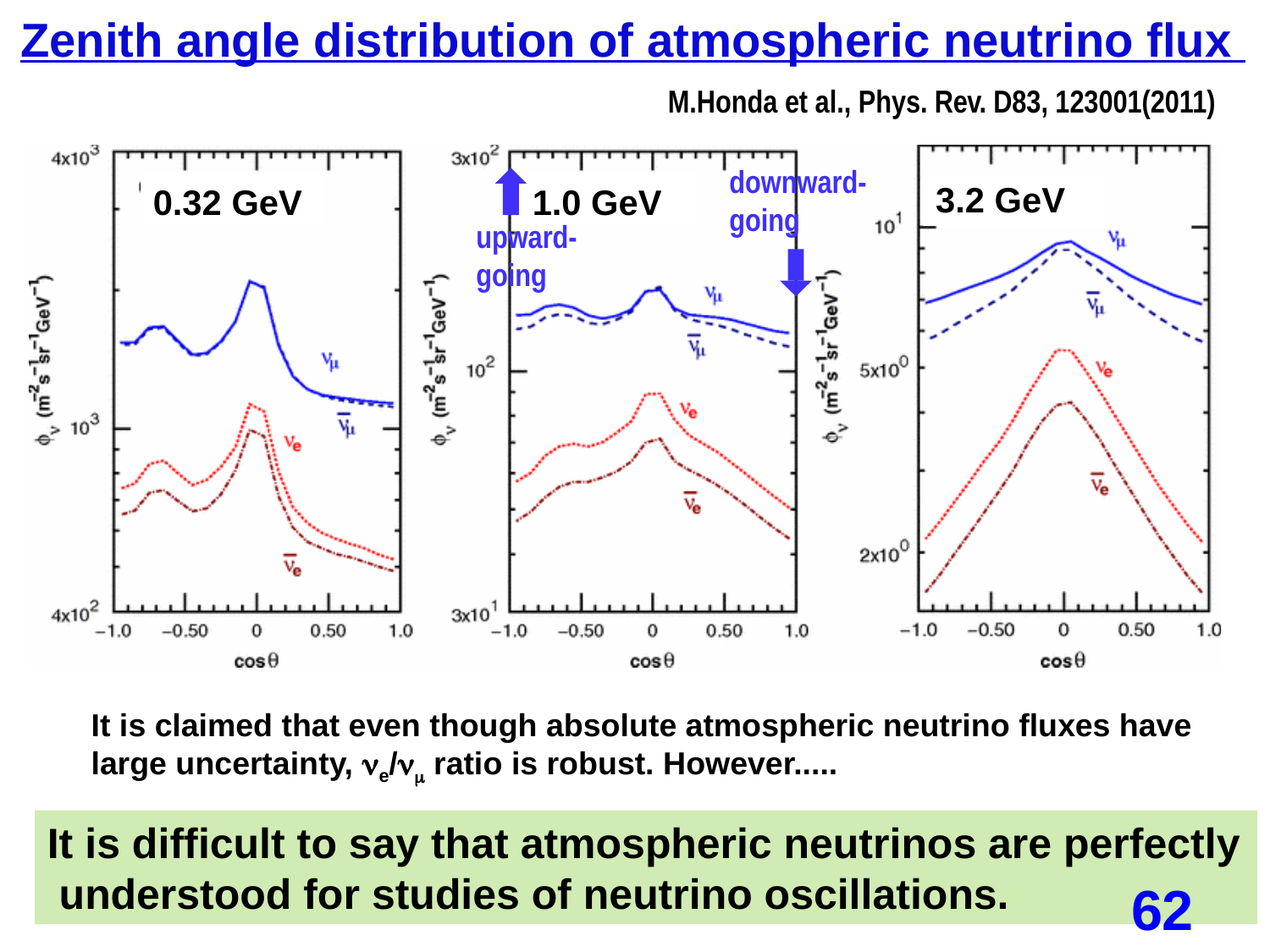

Zenith angle distribution of atmospheric neutrino flux
M.Honda et al., Phys. Rev. D83, 123001(2011)

downward-
going

3.2 GeV
0.32 GeV
1.0 GeV
upward-
going

It is claimed that even though absolute atmospheric neutrino fluxes have large uncertainty, νe/νμ ratio is robust. However.....
It is difficult to say that atmospheric neutrinos are perfectly  understood for studies of neutrino oscillations.
62